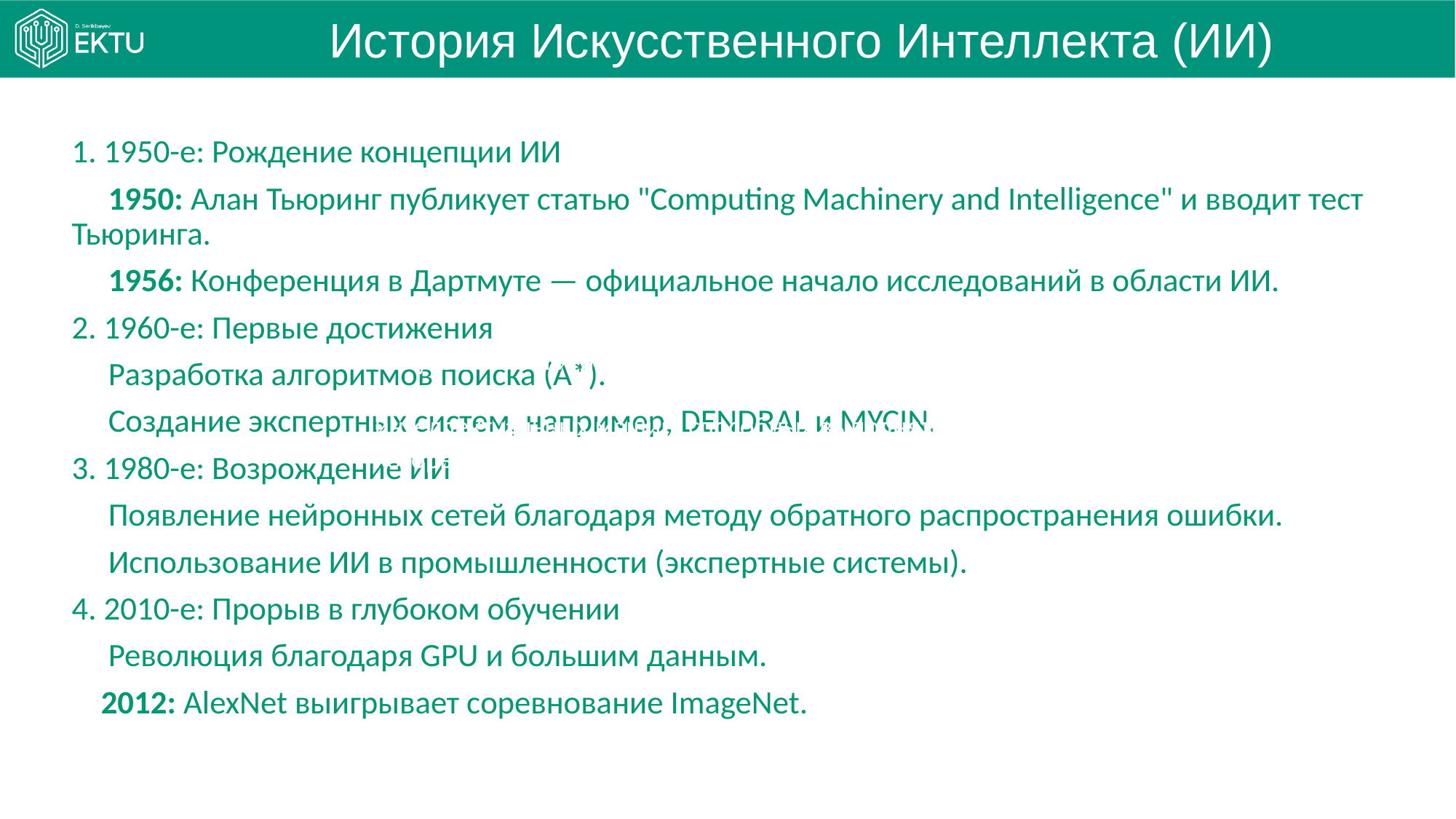

# История Искусственного Интеллекта (ИИ)
1. 1950-е: Рождение концепции ИИ
     1950: Алан Тьюринг публикует статью "Computing Machinery and Intelligence" и вводит тест Тьюринга.
     1956: Конференция в Дартмуте — официальное начало исследований в области ИИ.
2. 1960-е: Первые достижения
     Разработка алгоритмов поиска (A*).
     Создание экспертных систем, например, DENDRAL и MYCIN.
3. 1980-е: Возрождение ИИ
     Появление нейронных сетей благодаря методу обратного распространения ошибки.
     Использование ИИ в промышленности (экспертные системы).
4. 2010-е: Прорыв в глубоком обучении
     Революция благодаря GPU и большим данным.
    2012: AlexNet выигрывает соревнование ImageNet.
Искусственный интеллект (ИИ) — это обширная отрасль компьютерных наук, занимающаяся созданием интеллектуальных машин, способных выполнять задачи, которые обычно требуют человеческого интеллекта.